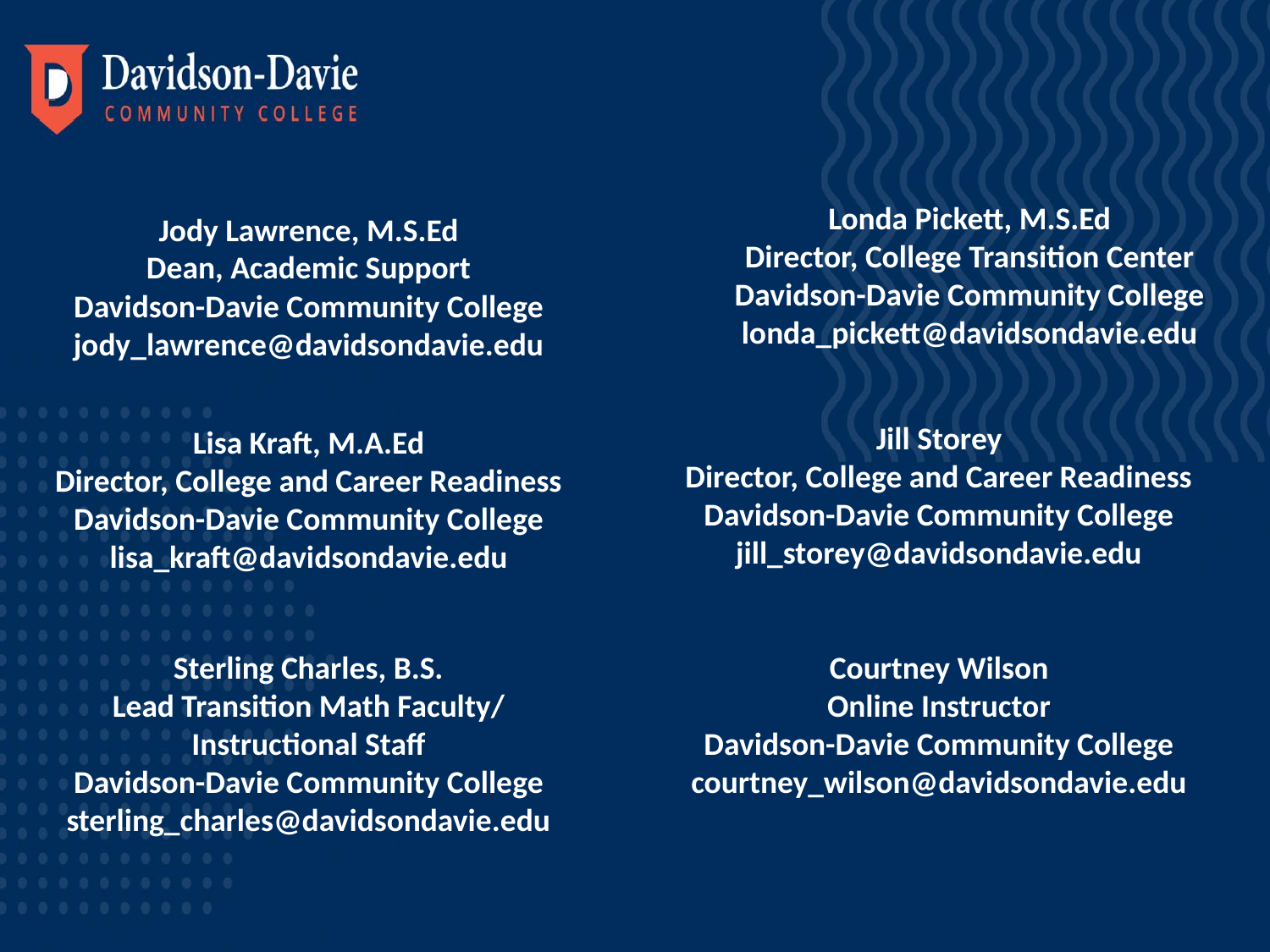

Londa Pickett, M.S.Ed
Director, College Transition Center
Davidson-Davie Community College
londa_pickett@davidsondavie.edu
Jody Lawrence, M.S.Ed
Dean, Academic Support
Davidson-Davie Community College
jody_lawrence@davidsondavie.edu
Jill Storey
Director, College and Career Readiness
Davidson-Davie Community College
jill_storey@davidsondavie.edu
Lisa Kraft, M.A.Ed
Director, College and Career Readiness
Davidson-Davie Community College
lisa_kraft@davidsondavie.edu
Courtney Wilson
Online Instructor
Davidson-Davie Community College
courtney_wilson@davidsondavie.edu
Sterling Charles, B.S.
Lead Transition Math Faculty/
Instructional Staff
Davidson-Davie Community College
sterling_charles@davidsondavie.edu